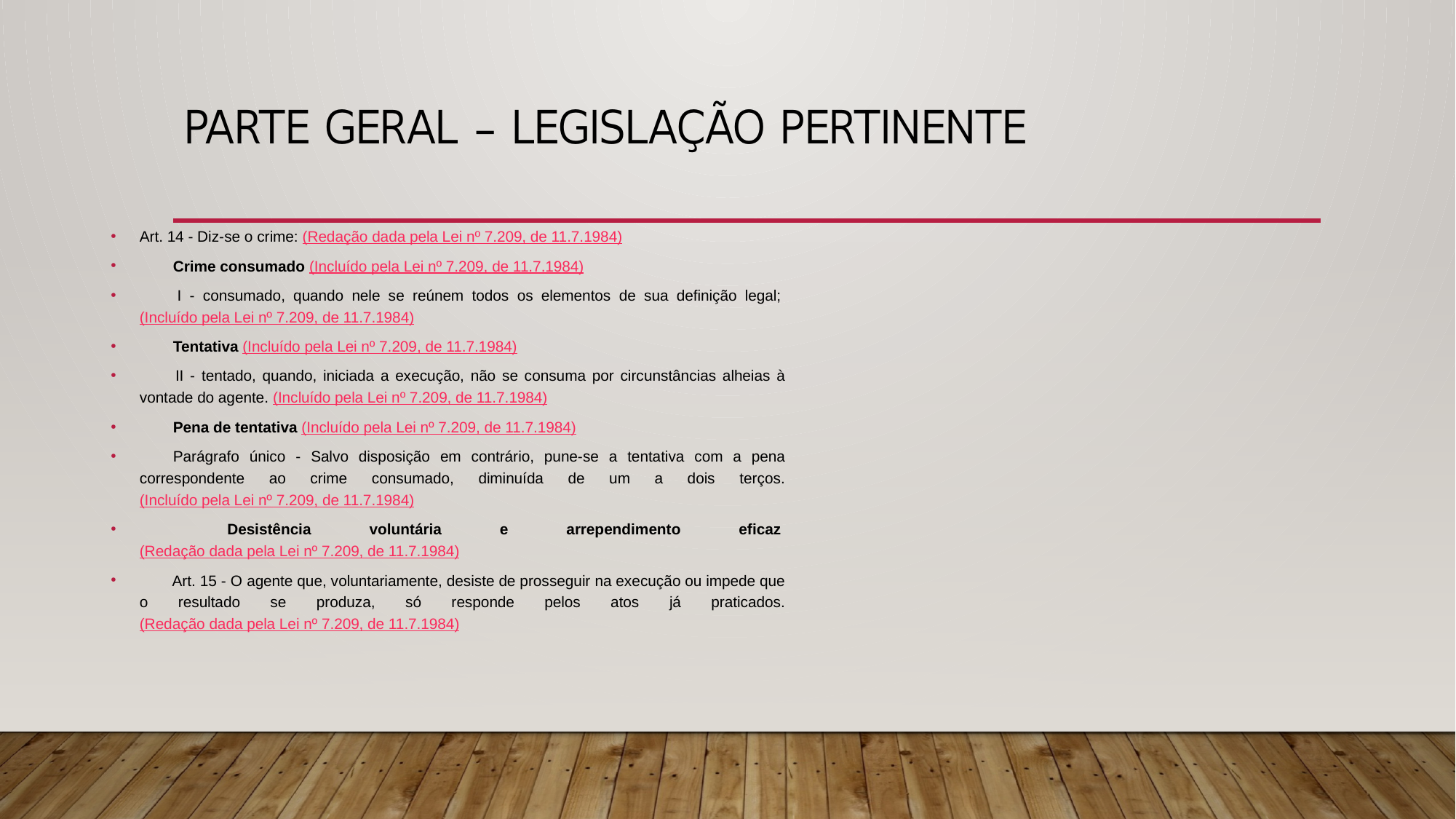

# PARTE GERAL – Legislação pertinente
Art. 14 - Diz-se o crime: (Redação dada pela Lei nº 7.209, de 11.7.1984)
        Crime consumado (Incluído pela Lei nº 7.209, de 11.7.1984)
        I - consumado, quando nele se reúnem todos os elementos de sua definição legal; (Incluído pela Lei nº 7.209, de 11.7.1984)
        Tentativa (Incluído pela Lei nº 7.209, de 11.7.1984)
        II - tentado, quando, iniciada a execução, não se consuma por circunstâncias alheias à vontade do agente. (Incluído pela Lei nº 7.209, de 11.7.1984)
        Pena de tentativa (Incluído pela Lei nº 7.209, de 11.7.1984)
        Parágrafo único - Salvo disposição em contrário, pune-se a tentativa com a pena correspondente ao crime consumado, diminuída de um a dois terços.(Incluído pela Lei nº 7.209, de 11.7.1984)
        Desistência voluntária e arrependimento eficaz (Redação dada pela Lei nº 7.209, de 11.7.1984)
        Art. 15 - O agente que, voluntariamente, desiste de prosseguir na execução ou impede que o resultado se produza, só responde pelos atos já praticados.(Redação dada pela Lei nº 7.209, de 11.7.1984)